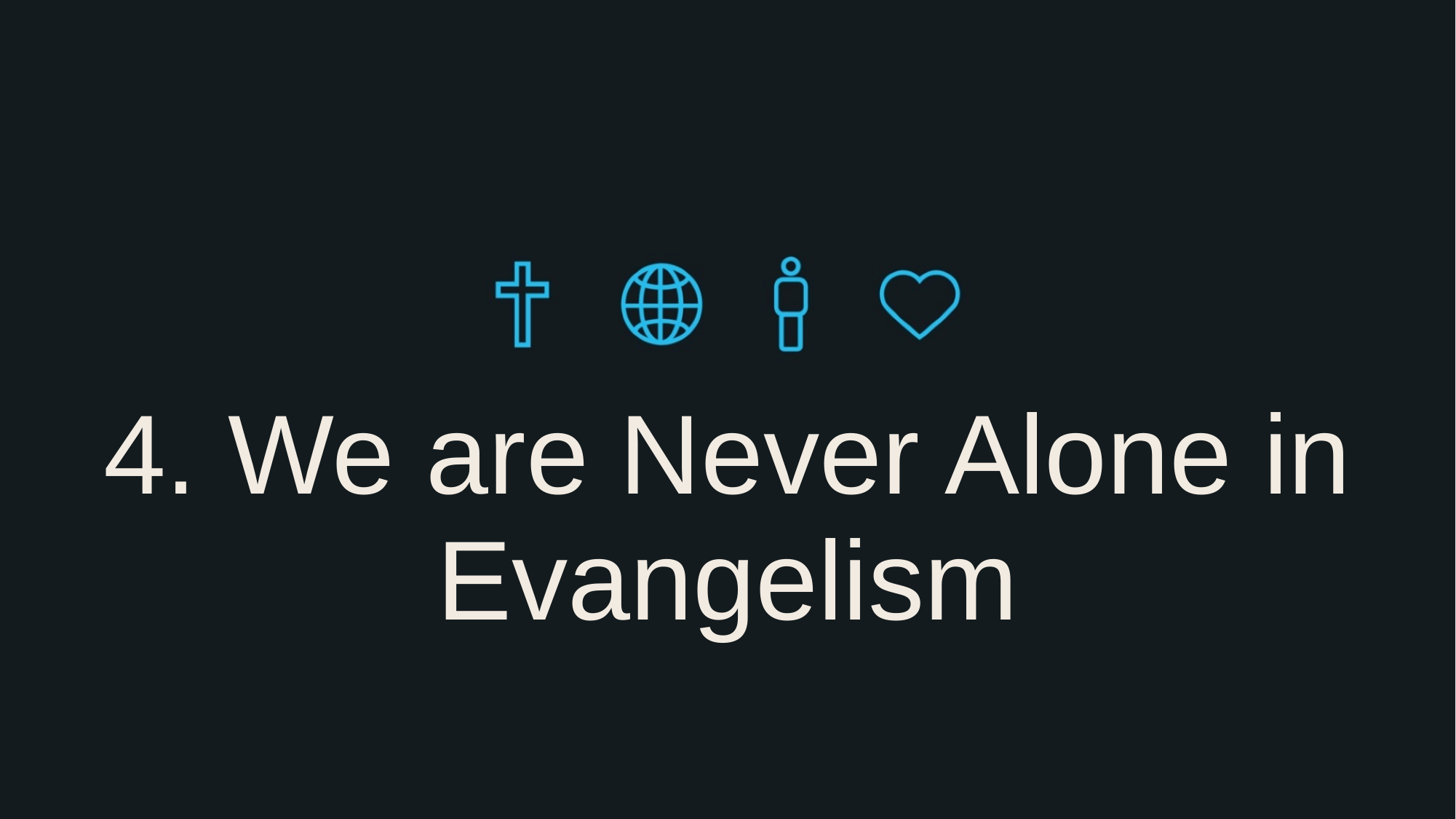

# 4. We are Never Alone in Evangelism